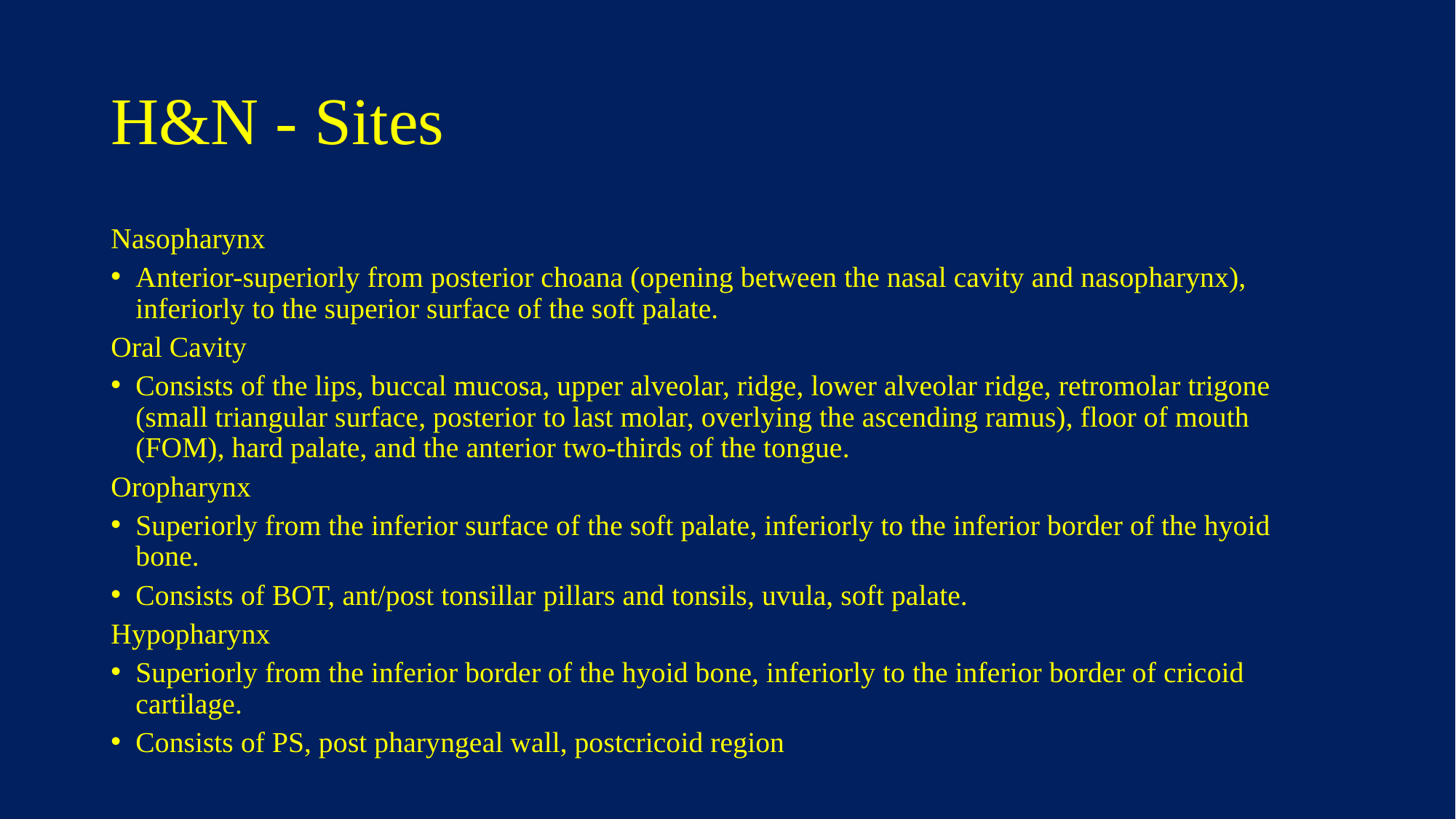

# H&N - Sites
Nasopharynx
Anterior-superiorly from posterior choana (opening between the nasal cavity and nasopharynx), inferiorly to the superior surface of the soft palate.
Oral Cavity
Consists of the lips, buccal mucosa, upper alveolar, ridge, lower alveolar ridge, retromolar trigone (small triangular surface, posterior to last molar, overlying the ascending ramus), floor of mouth (FOM), hard palate, and the anterior two-thirds of the tongue.
Oropharynx
Superiorly from the inferior surface of the soft palate, inferiorly to the inferior border of the hyoid bone.
Consists of BOT, ant/post tonsillar pillars and tonsils, uvula, soft palate.
Hypopharynx
Superiorly from the inferior border of the hyoid bone, inferiorly to the inferior border of cricoid cartilage.
Consists of PS, post pharyngeal wall, postcricoid region